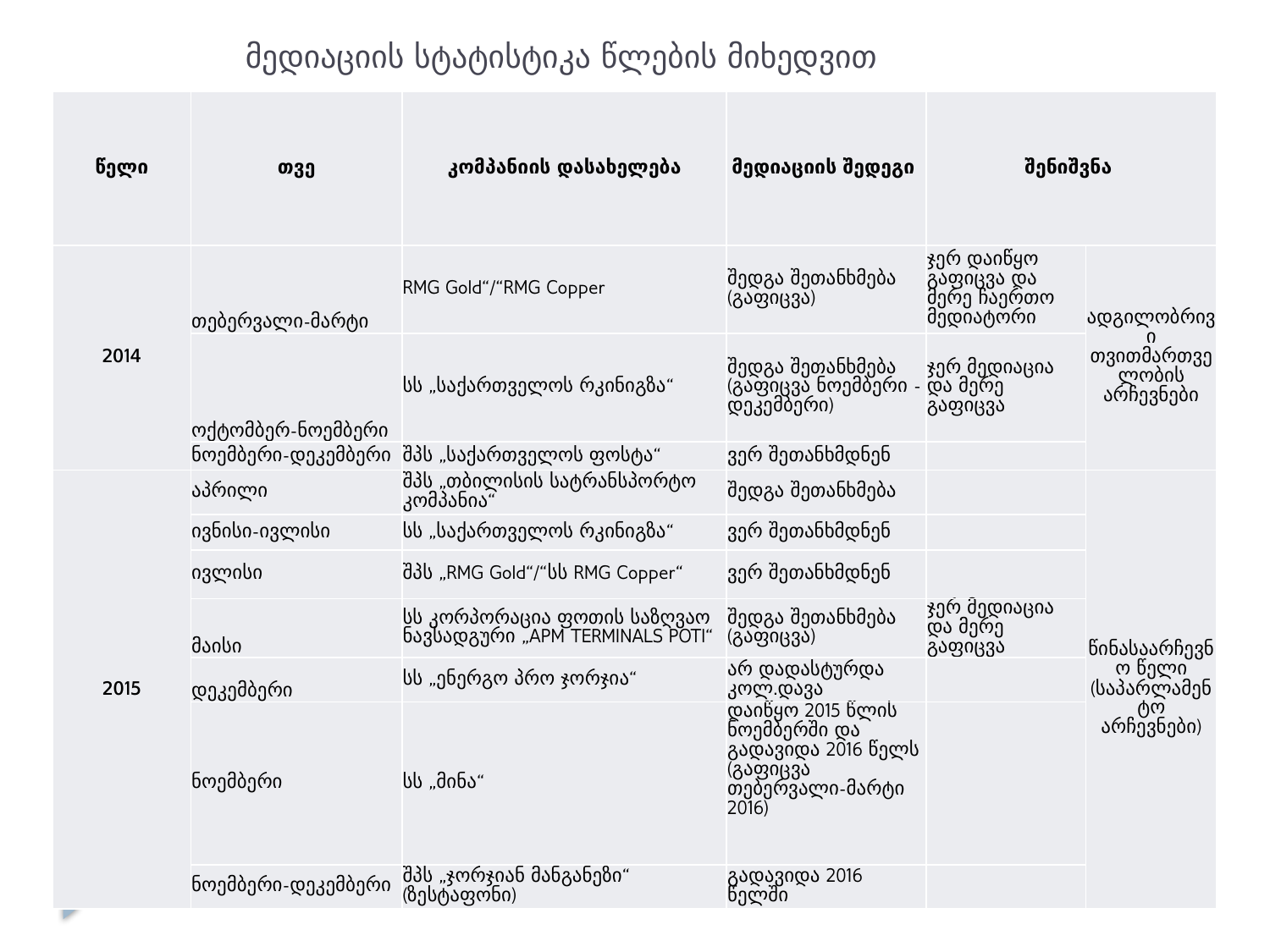

# მედიაციის სტატისტიკა წლების მიხედვით
| წელი | თვე | კომპანიის დასახელება | მედიაციის შედეგი | შენიშვნა |  |
| --- | --- | --- | --- | --- | --- |
| 2014 | თებერვალი-მარტი | RMG Gold“/“RMG Copper | შედგა შეთანხმება (გაფიცვა) | ჯერ დაიწყო გაფიცვა და მერე ჩაერთო მედიატორი | ადგილობრივი თვითმართველობის არჩევნები |
|  | ოქტომბერ-ნოემბერი | სს „საქართველოს რკინიგზა“ | შედგა შეთანხმება (გაფიცვა ნოემბერი -დეკემბერი) | ჯერ მედიაცია და მერე გაფიცვა |  |
|  | ნოემბერი-დეკემბერი | შპს „საქართველოს ფოსტა“ | ვერ შეთანხმდნენ |  |  |
| 2015 | აპრილი | შპს „თბილისის სატრანსპორტო კომპანია“ | შედგა შეთანხმება |  | წინასაარჩევნო წელი (საპარლამენტო არჩევნები) |
|  | ივნისი-ივლისი | სს „საქართველოს რკინიგზა“ | ვერ შეთანხმდნენ |  |  |
|  | ივლისი | შპს „RMG Gold“/“სს RMG Copper“ | ვერ შეთანხმდნენ |  |  |
|  | მაისი | სს კორპორაცია ფოთის საზღვაო ნავსადგური „APM TERMINALS POTI“ | შედგა შეთანხმება (გაფიცვა) | ჯერ მედიაცია და მერე გაფიცვა |  |
|  | დეკემბერი | სს „ენერგო პრო ჯორჯია“ | არ დადასტურდა კოლ.დავა |  |  |
|  | ნოემბერი | სს „მინა“ | დაიწყო 2015 წლის ნოემბერში და გადავიდა 2016 წელს (გაფიცვა თებერვალი-მარტი 2016) |  |  |
|  | ნოემბერი-დეკემბერი | შპს „ჯორჯიან მანგანეზი“ (ზესტაფონი) | გადავიდა 2016 წელში |  |  |